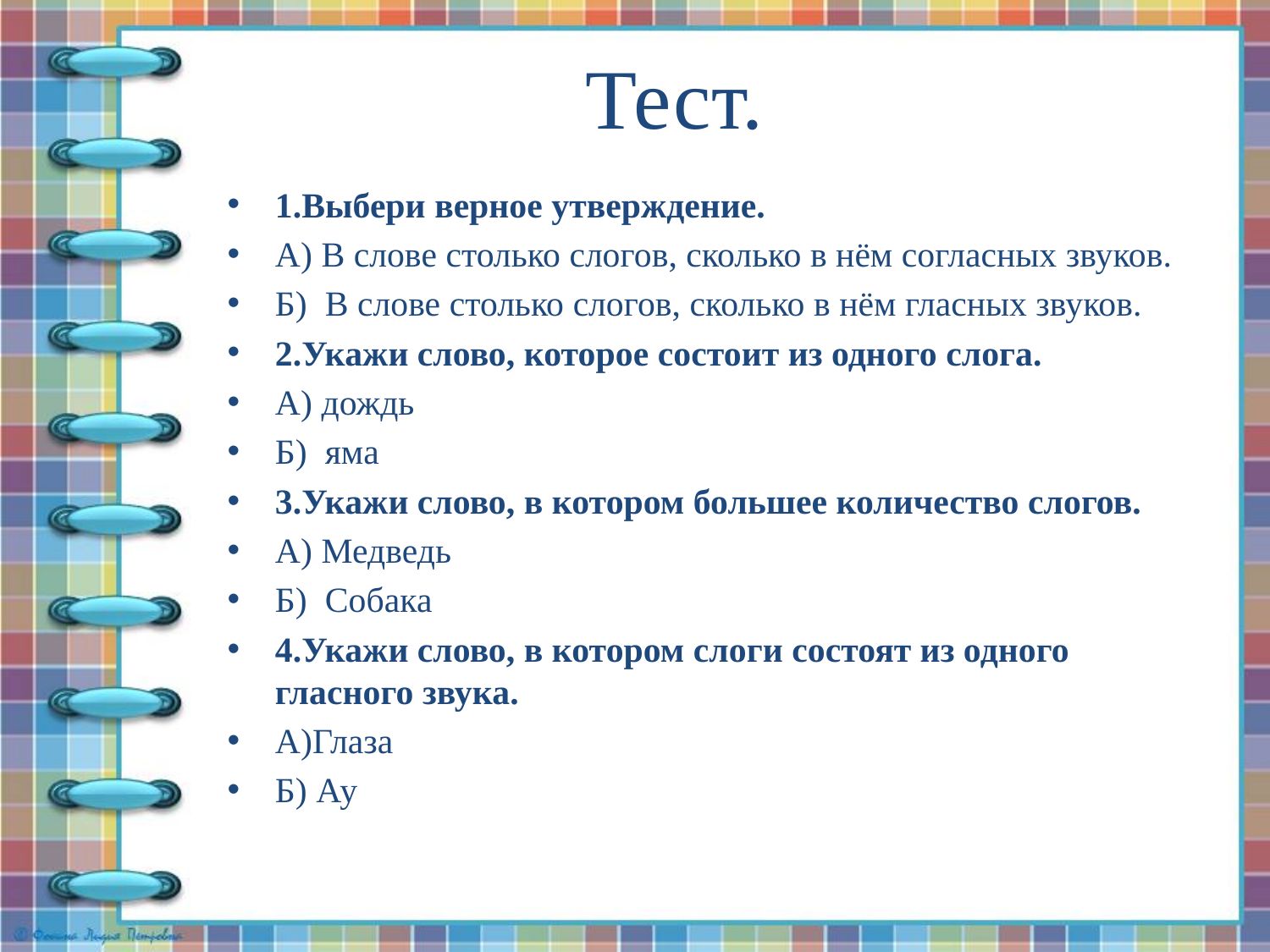

# Тест.
1.Выбери верное утверждение.
А) В слове столько слогов, сколько в нём согласных звуков.
Б)  В слове столько слогов, сколько в нём гласных звуков.
2.Укажи слово, которое состоит из одного слога.
А) дождь
Б)  яма
3.Укажи слово, в котором большее количество слогов.
А) Медведь
Б)  Собака
4.Укажи слово, в котором слоги состоят из одного гласного звука.
А)Глаза
Б) Ау